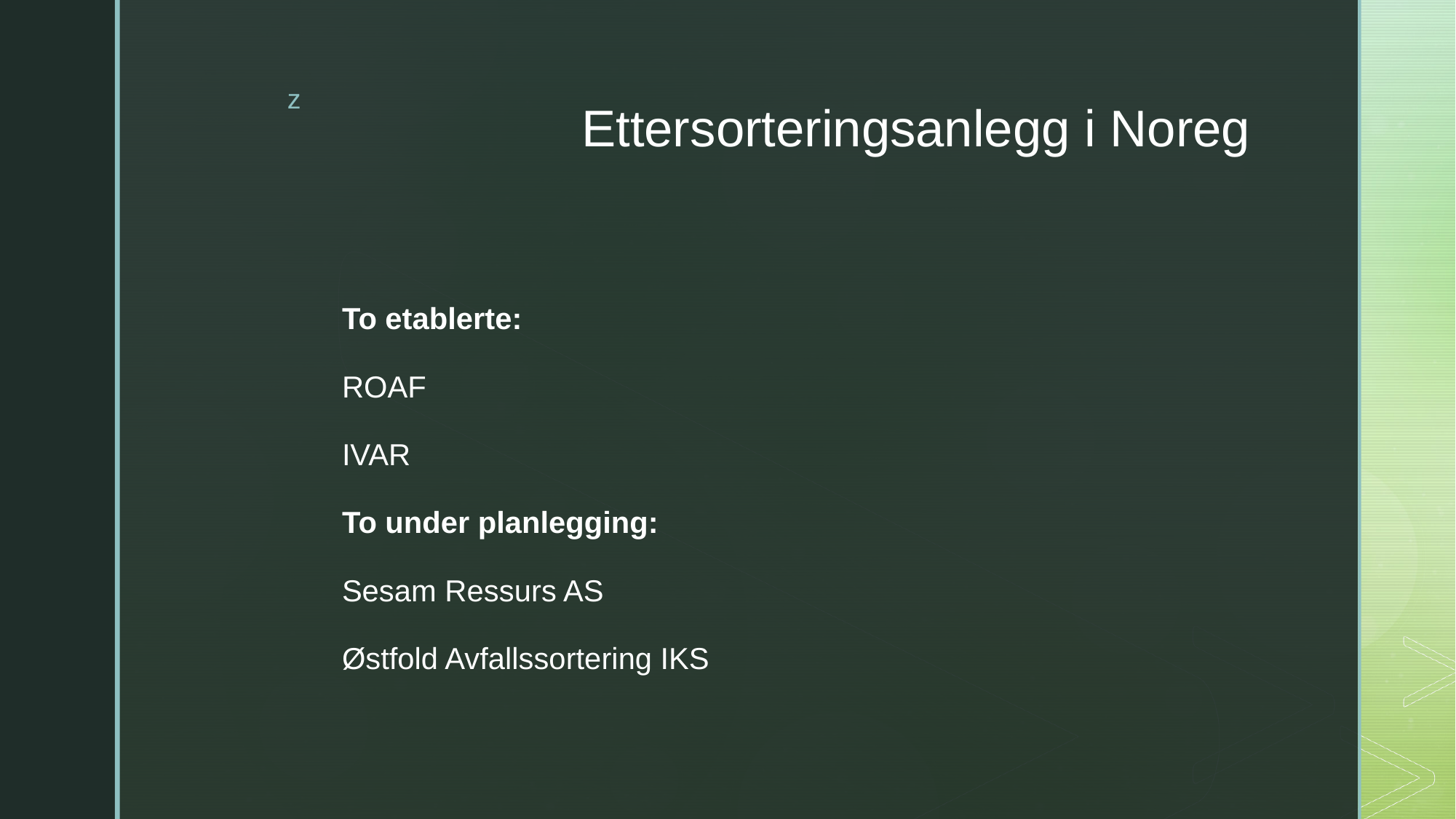

# Ettersorteringsanlegg i Noreg
To etablerte:
ROAF
IVAR
To under planlegging:
Sesam Ressurs AS
Østfold Avfallssortering IKS